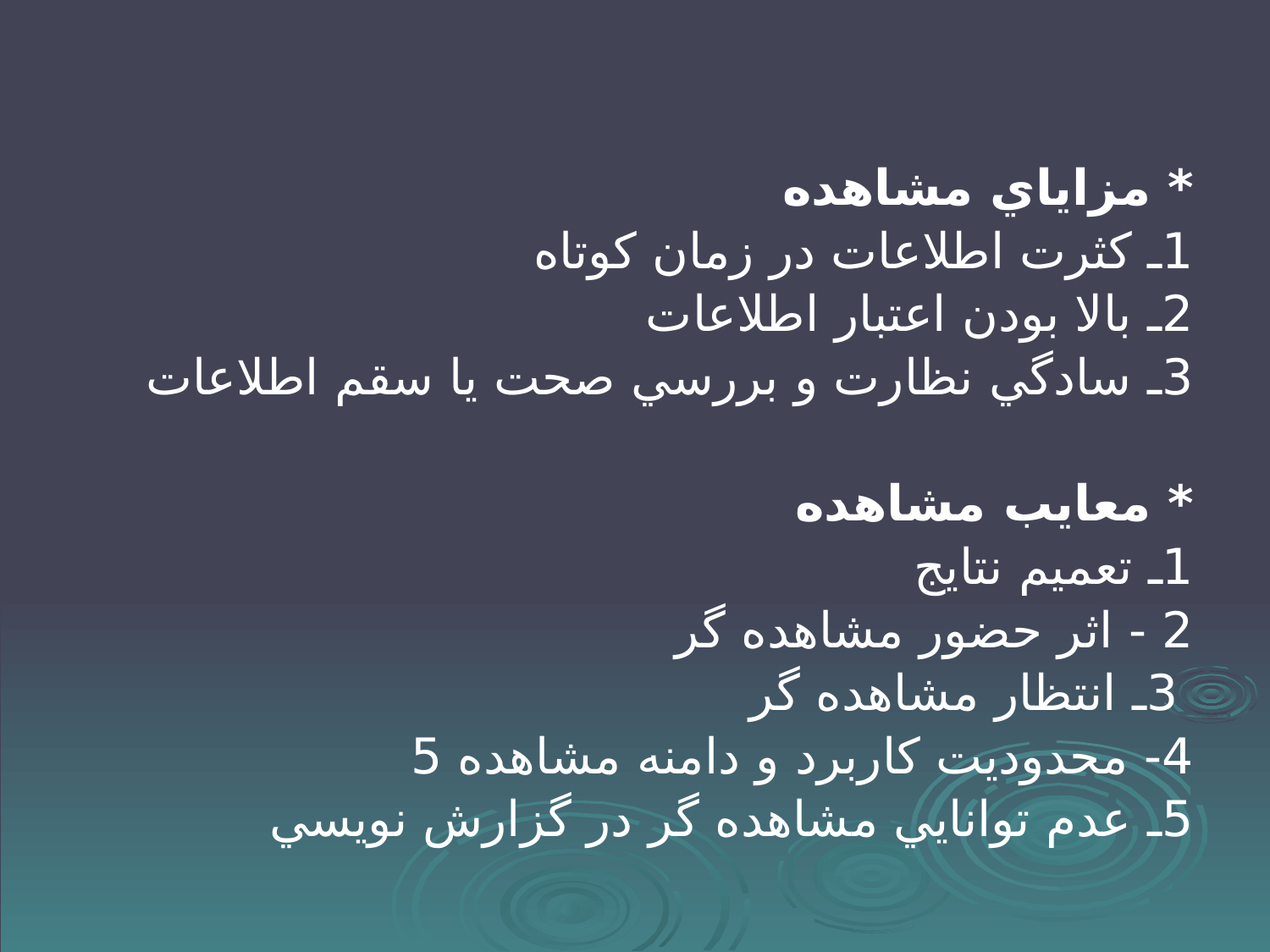

#
* مزاياي مشاهده
1ـ كثرت اطلاعات در زمان كوتاه
2ـ بالا بودن اعتبار اطلاعات
3ـ سادگي نظارت و بررسي صحت يا سقم اطلاعات

* معايب مشاهده
1ـ تعميم نتايج
2 - اثر حضور مشاهده گر
 3ـ انتظار مشاهده گر
4- محدوديت كاربرد و دامنه مشاهده 5
5ـ عدم توانايي مشاهده گر در گزارش نويسي